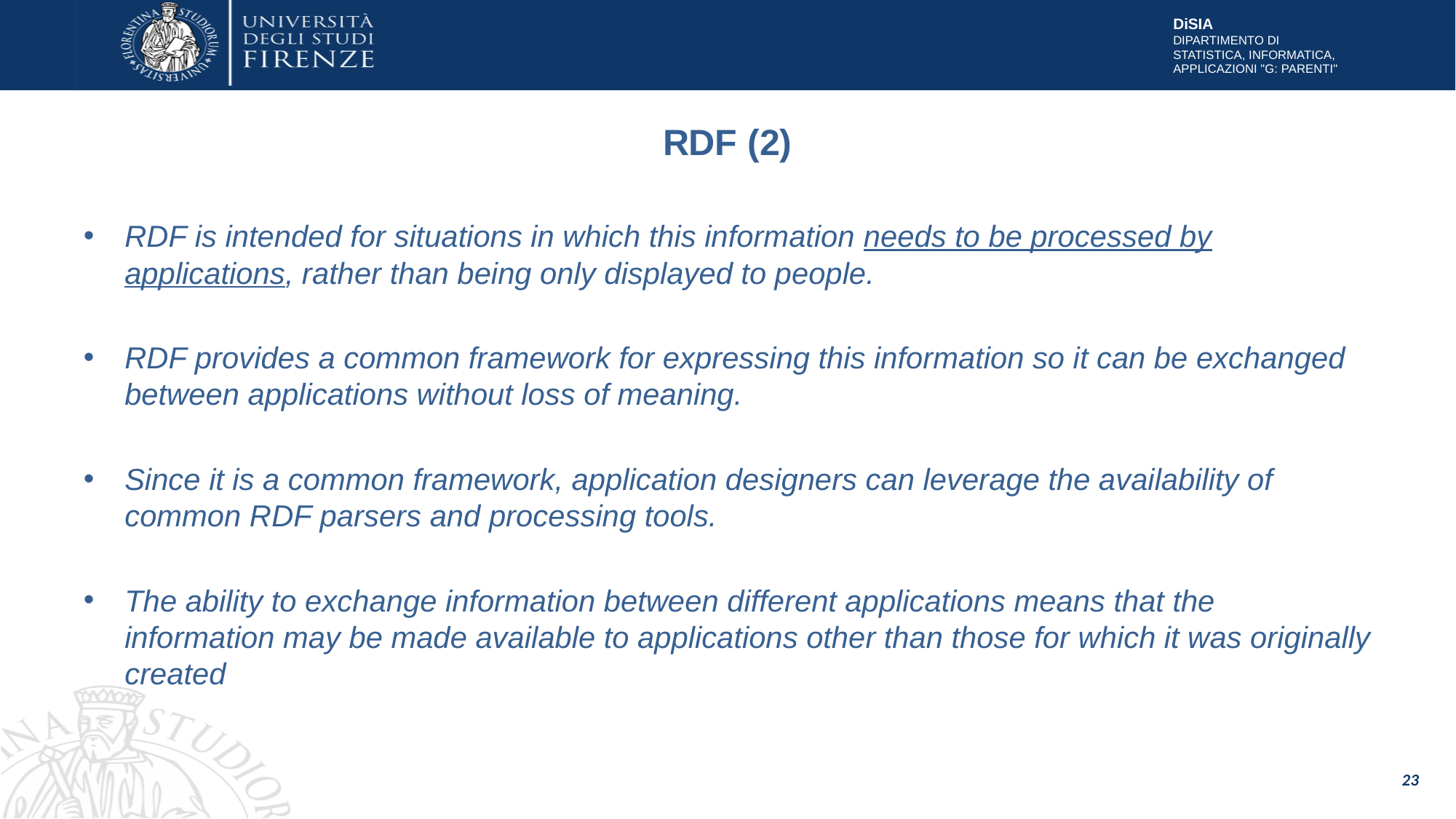

# RDF (2)
RDF is intended for situations in which this information needs to be processed by applications, rather than being only displayed to people.

RDF provides a common framework for expressing this information so it can be exchanged between applications without loss of meaning.

Since it is a common framework, application designers can leverage the availability of common RDF parsers and processing tools.

The ability to exchange information between different applications means that the information may be made available to applications other than those for which it was originally created
23